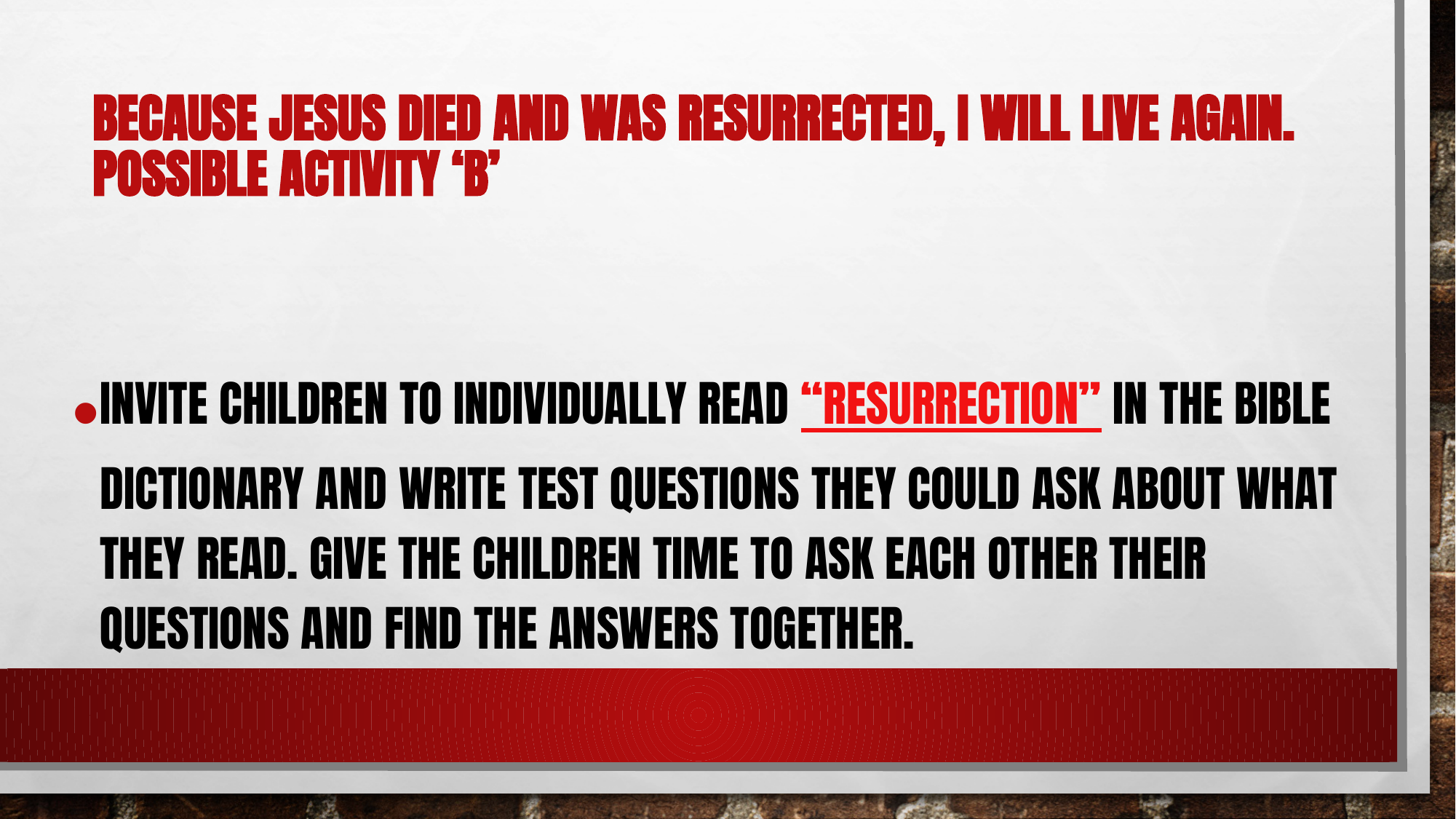

# Because Jesus died and was resurrected, I will live again. Possible Activity ‘B’
Invite children to individually read “Resurrection” in the Bible Dictionary and write test questions they could ask about what they read. Give the children time to ask each other their questions and find the answers together.